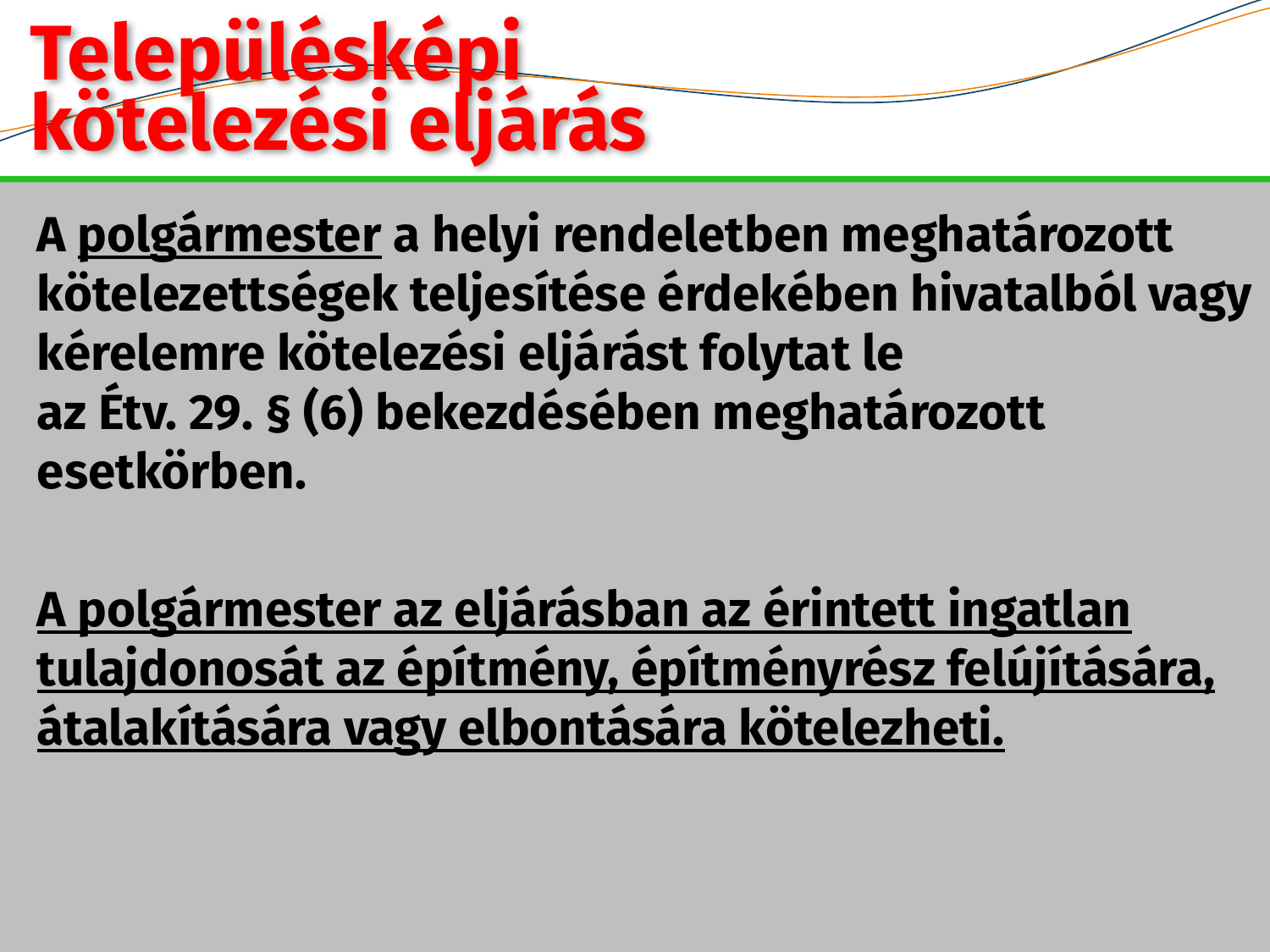

# Településképi kötelezési eljárás

A polgármester a helyi rendeletben meghatározott kötelezettségek teljesítése érdekében hivatalból vagy kérelemre kötelezési eljárást folytat le
az Étv. 29. § (6) bekezdésében meghatározott esetkörben.

A polgármester az eljárásban az érintett ingatlan tulajdonosát az építmény, építményrész felújítására, átalakítására vagy elbontására kötelezheti.